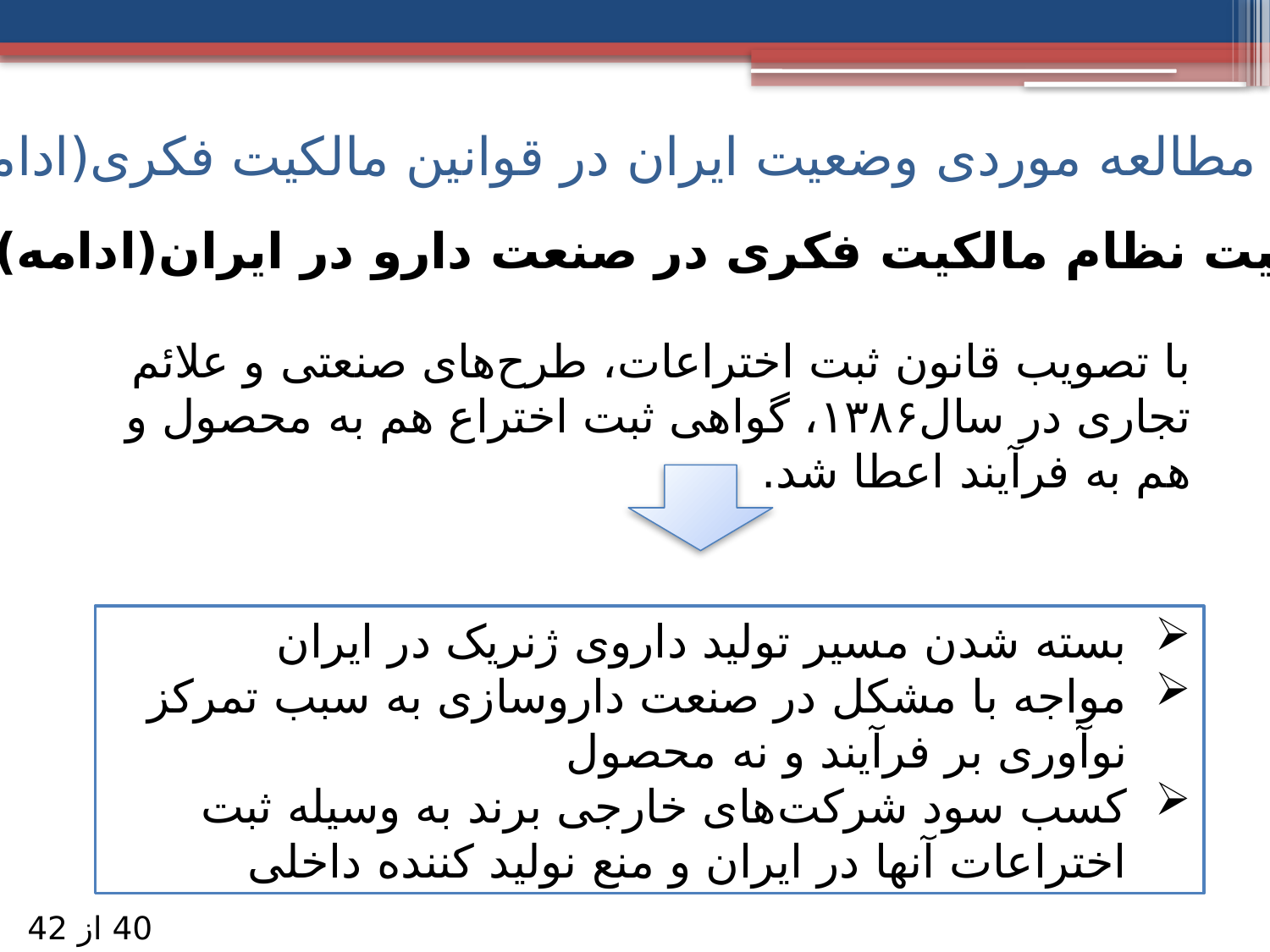

6- مطالعه موردی وضعیت ایران در قوانین مالکیت فکری(ادامه)
وضعیت نظام مالکیت فکری در صنعت دارو در ایران(ادامه)
با تصویب قانون ثبت اختراعات، طرح‌های صنعتی و علائم تجاری در سال۱۳۸۶، گواهی ثبت اختراع هم به محصول و هم به فرآیند اعطا شد.

بسته شدن مسیر تولید داروی ژنریک در ایران
مواجه با مشکل در صنعت داروسازی به سبب تمرکز نوآوری بر فرآیند و نه محصول
کسب سود شرکت‌های خارجی برند به وسیله ثبت اختراعات آنها در ایران و منع نولید کننده داخلی
40 از 42